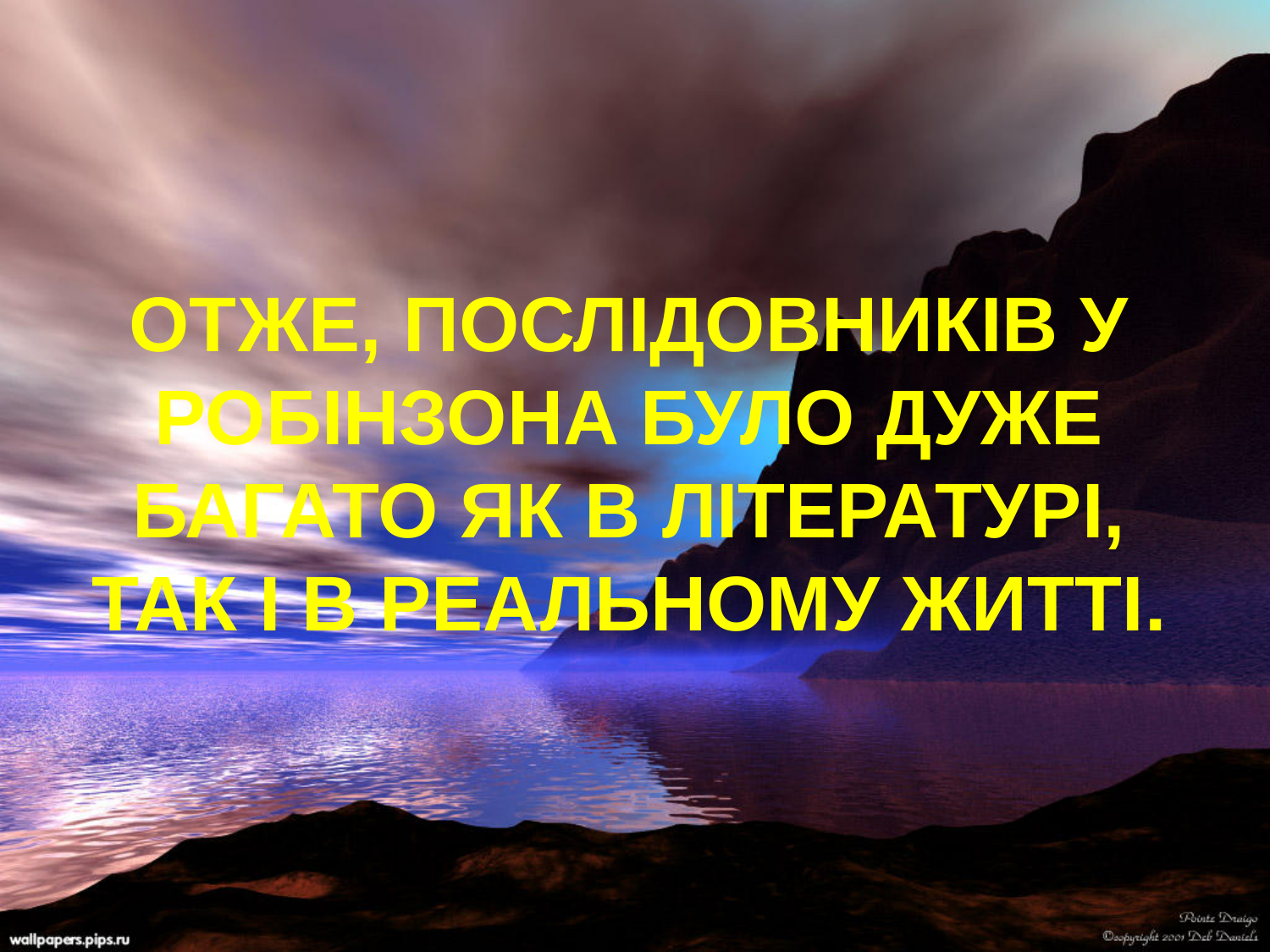

# ОТЖЕ, ПОСЛІДОВНИКІВ У РОБІНЗОНА БУЛО ДУЖЕ БАГАТО ЯК В ЛІТЕРАТУРІ, ТАК І В РЕАЛЬНОМУ ЖИТТІ.